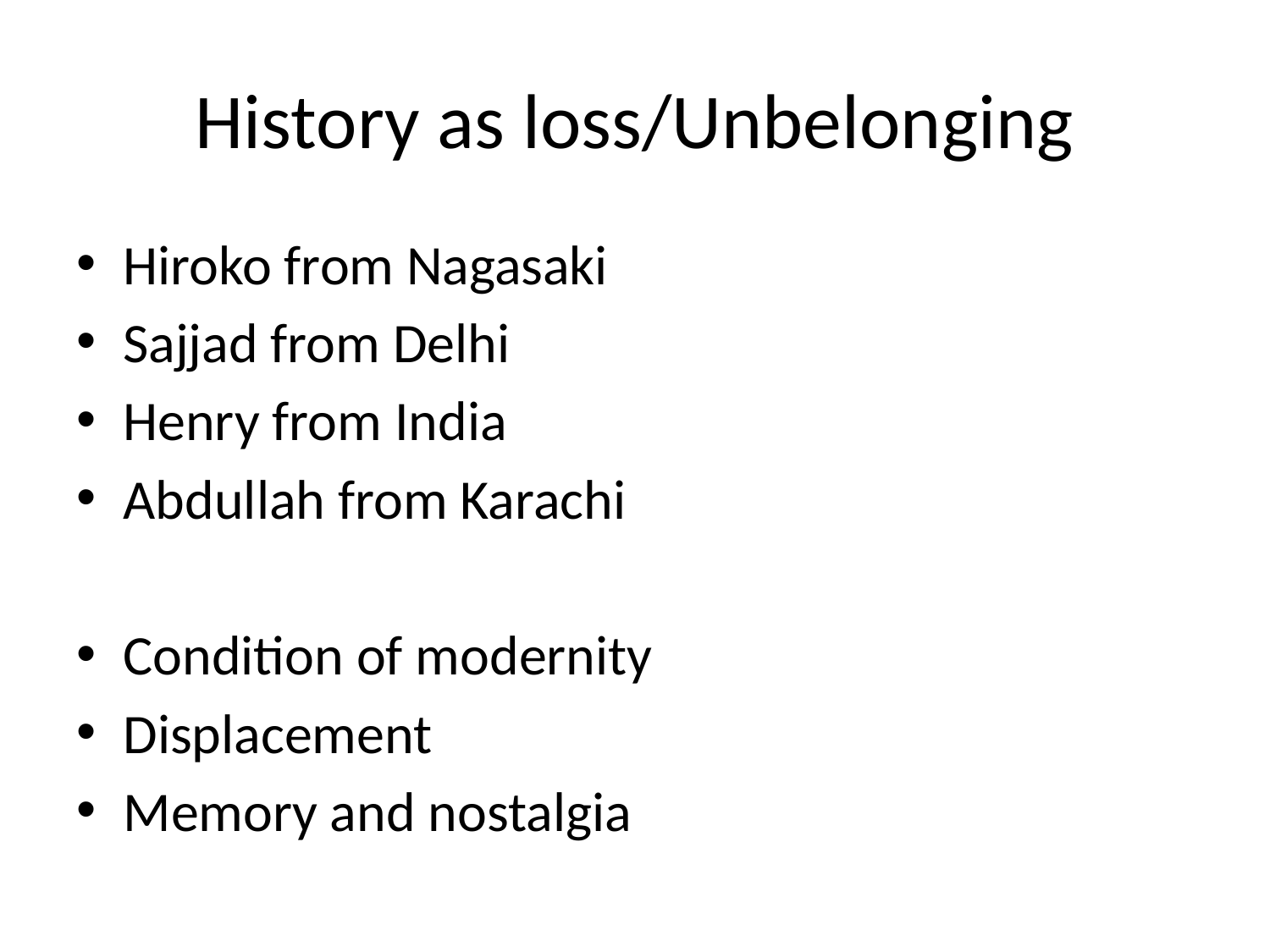

# History as loss/Unbelonging
Hiroko from Nagasaki
Sajjad from Delhi
Henry from India
Abdullah from Karachi

Condition of modernity
Displacement
Memory and nostalgia